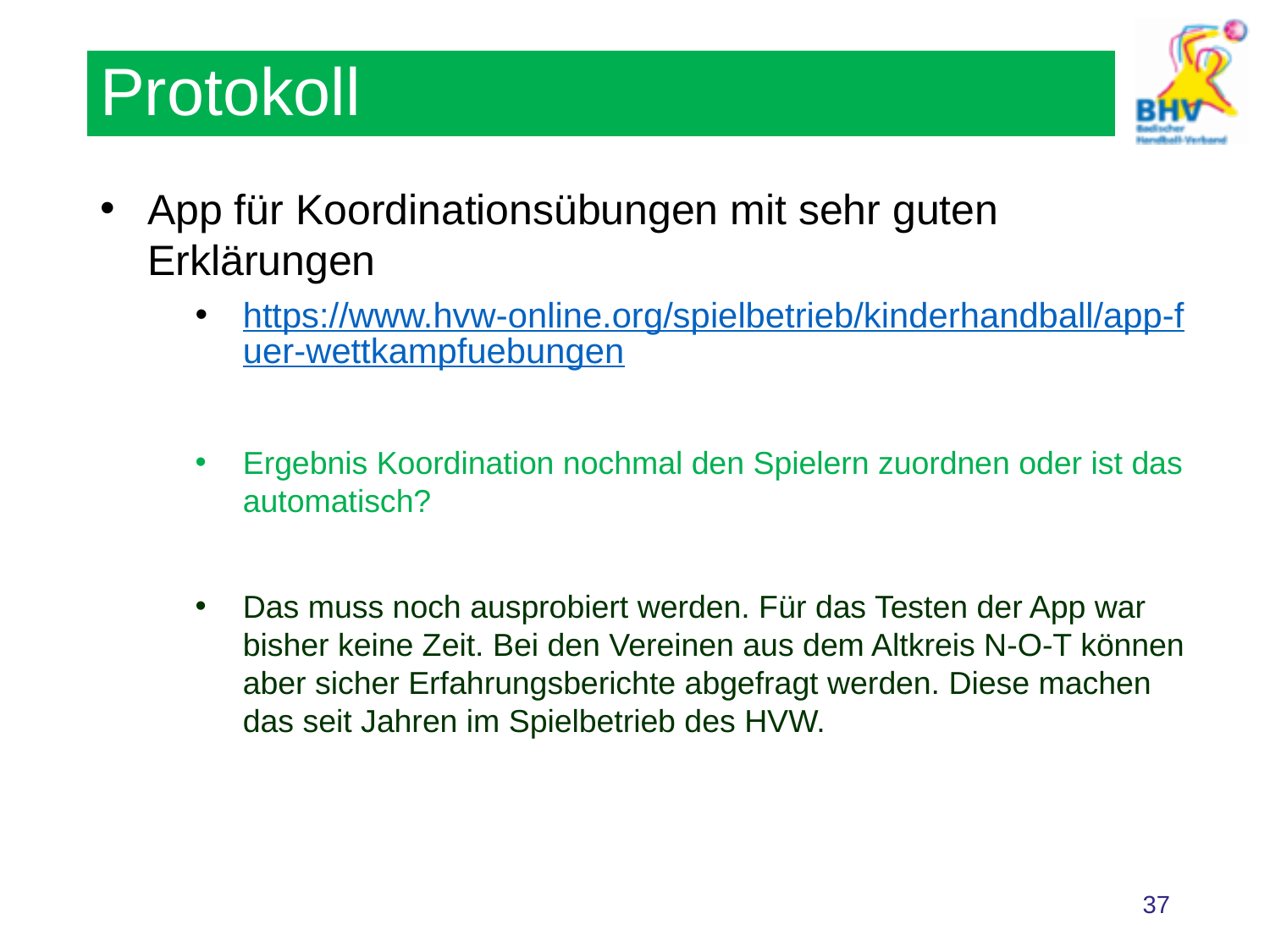

# Protokoll
App für Koordinationsübungen mit sehr guten Erklärungen
https://www.hvw-online.org/spielbetrieb/kinderhandball/app-fuer-wettkampfuebungen

Ergebnis Koordination nochmal den Spielern zuordnen oder ist das automatisch?

Das muss noch ausprobiert werden. Für das Testen der App war bisher keine Zeit. Bei den Vereinen aus dem Altkreis N-O-T können aber sicher Erfahrungsberichte abgefragt werden. Diese machen das seit Jahren im Spielbetrieb des HVW.
37